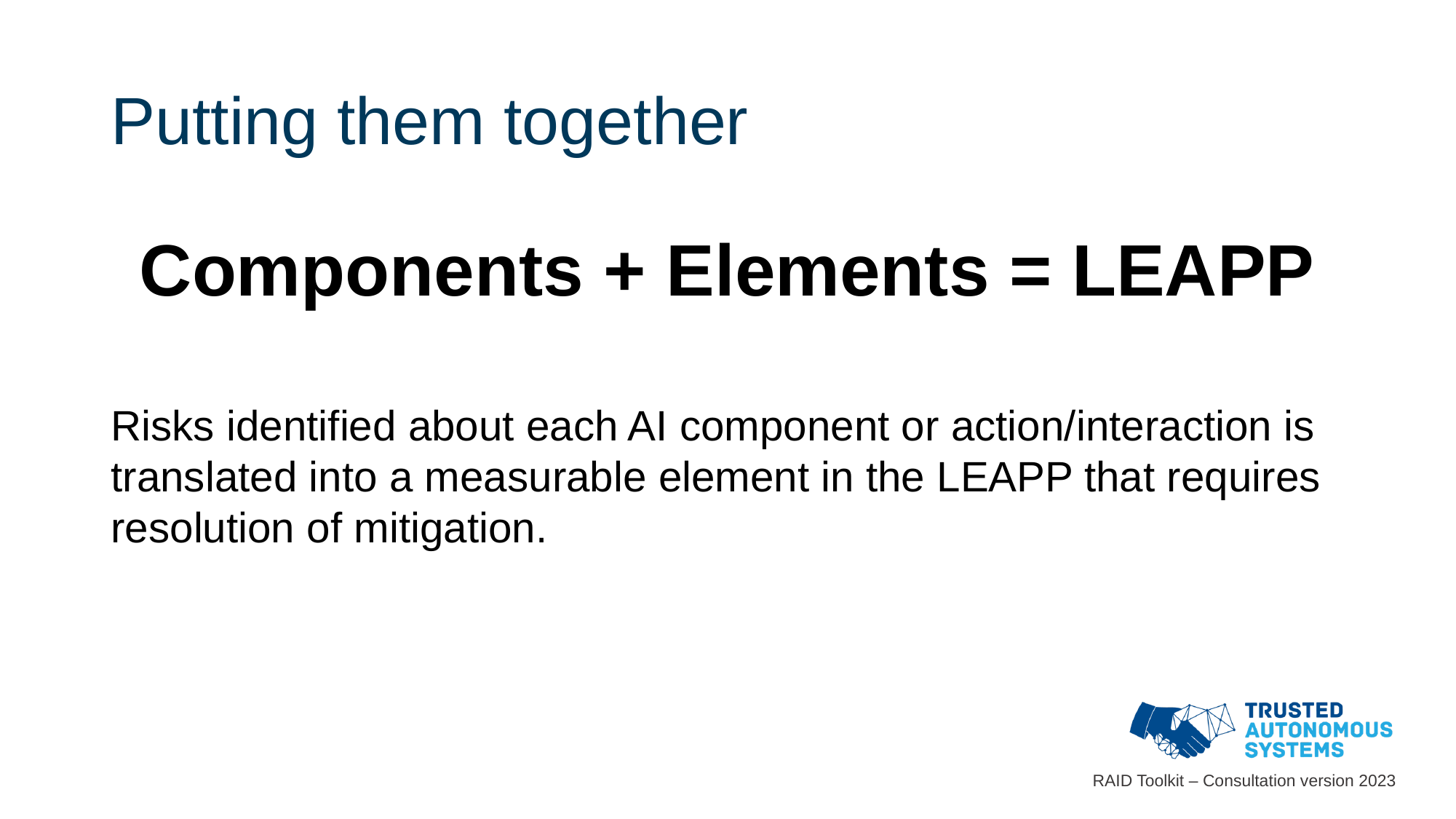

# Putting them together
Components + Elements = LEAPP

Risks identified about each AI component or action/interaction is translated into a measurable element in the LEAPP that requires resolution of mitigation.